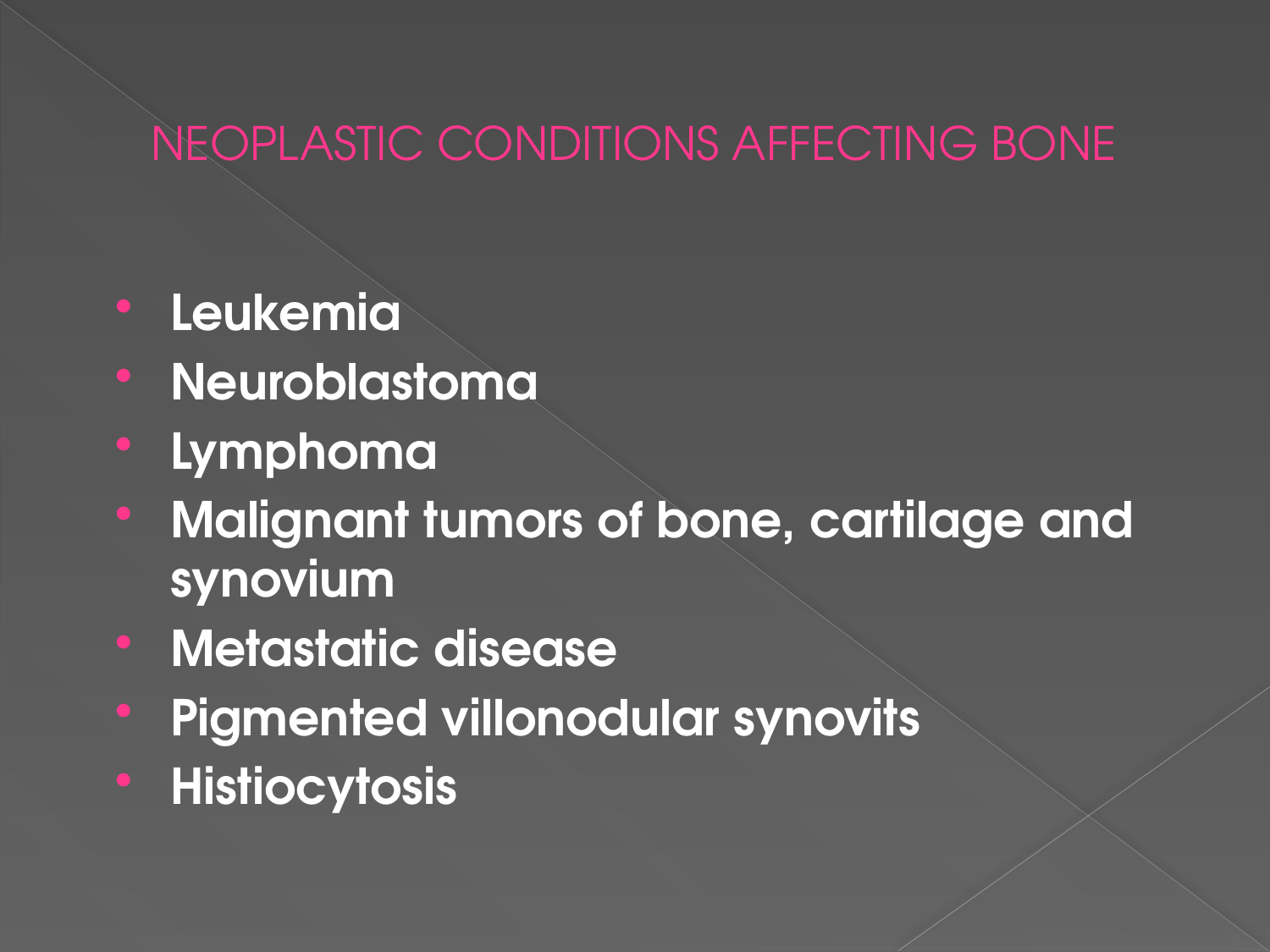

# NEOPLASTIC CONDITIONS AFFECTING BONE
Leukemia
Neuroblastoma
Lymphoma
Malignant tumors of bone, cartilage and synovium
Metastatic disease
Pigmented villonodular synovits
Histiocytosis